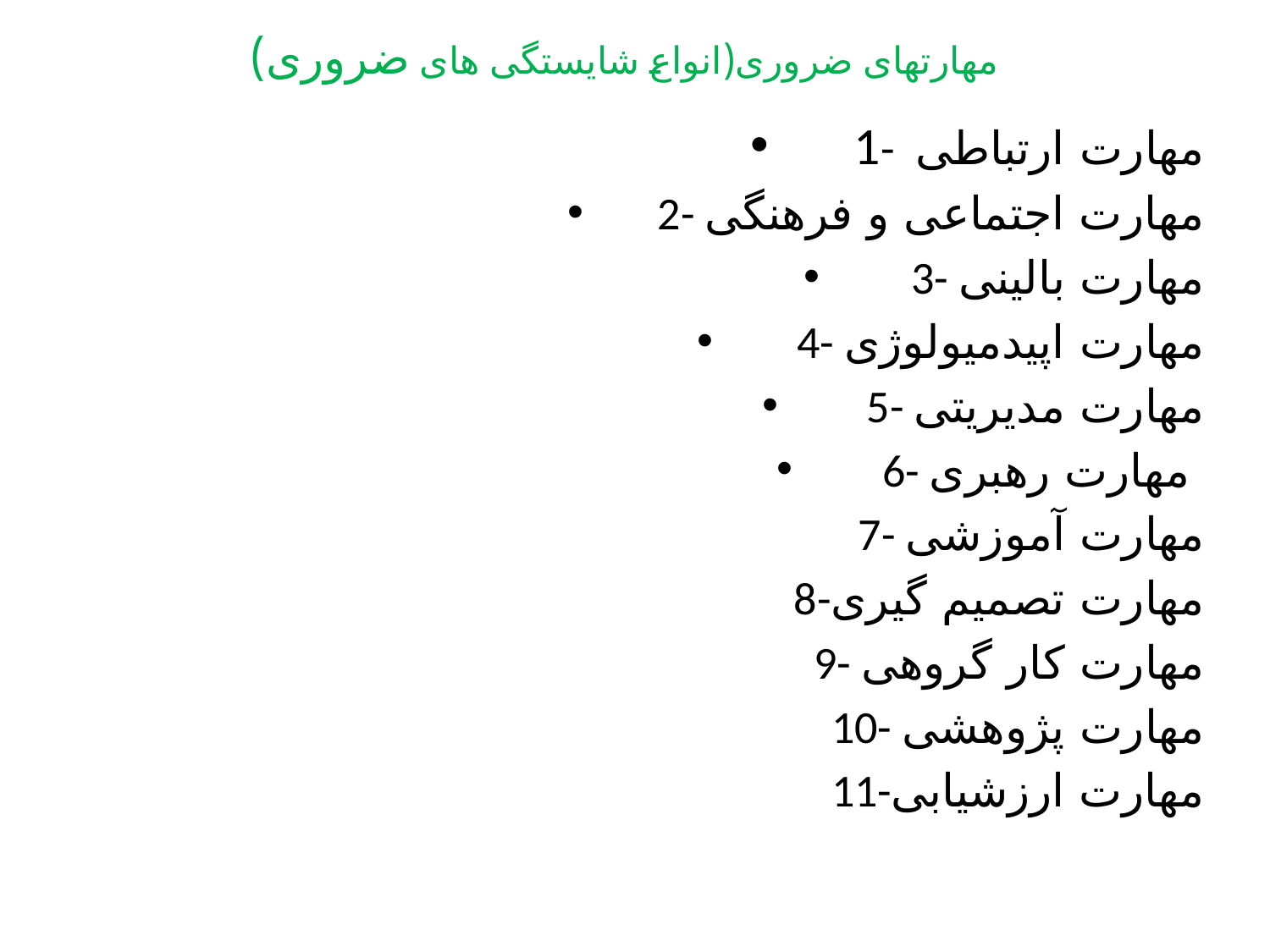

# مهارتهای ضروری(انواع شایستگی های ضروری)
1-  مهارت ارتباطی
2- مهارت اجتماعی و فرهنگی
3- مهارت بالینی
4- مهارت اپیدمیولوژی
5- مهارت مدیریتی
6- مهارت رهبری
7- مهارت آموزشی
8-مهارت تصمیم گیری
9- مهارت کار گروهی
10- مهارت پژوهشی
11-مهارت ارزشیابی